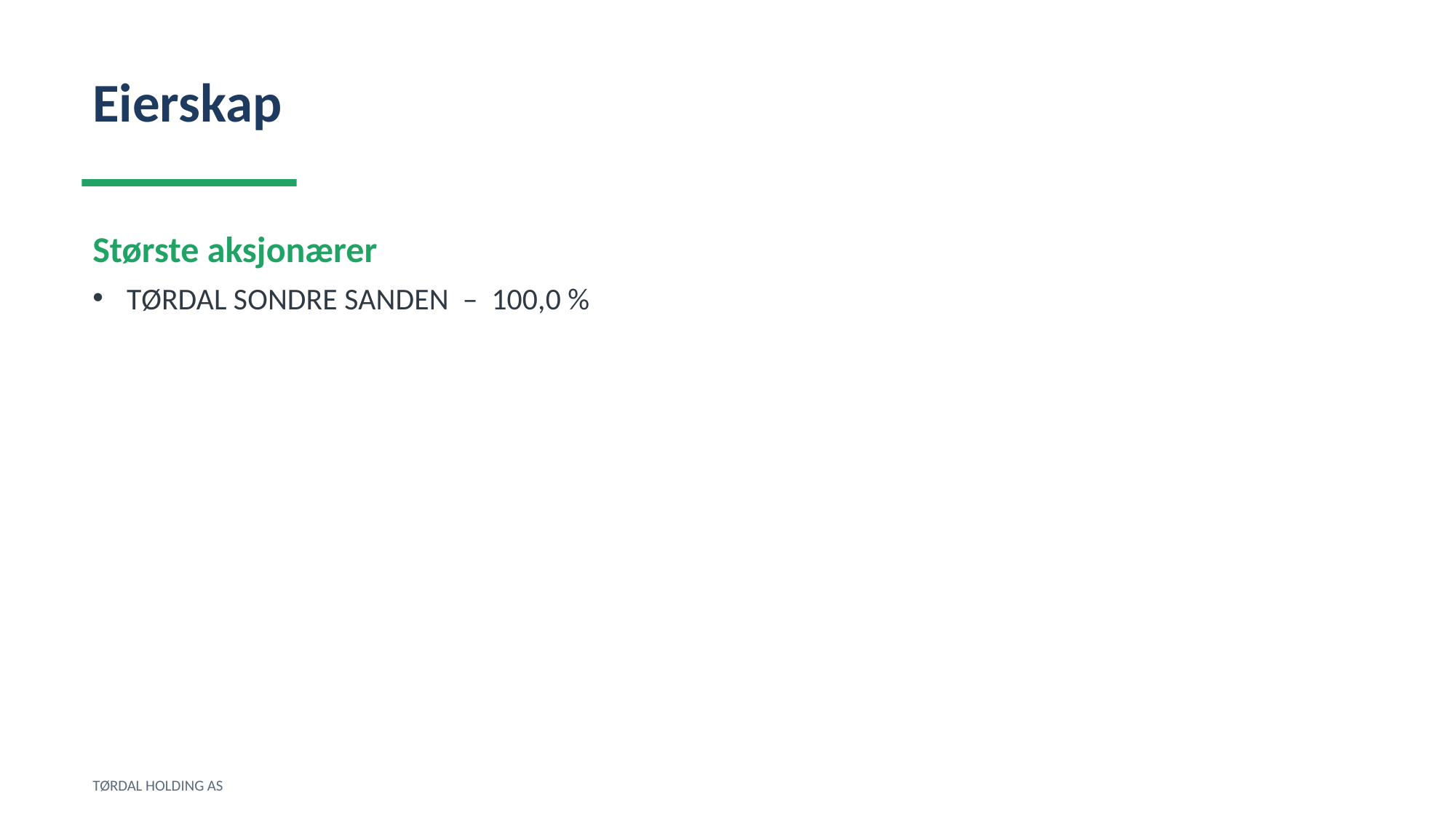

Eierskap

Største aksjonærer
TØRDAL SONDRE SANDEN  –  100,0 %
TØRDAL HOLDING AS